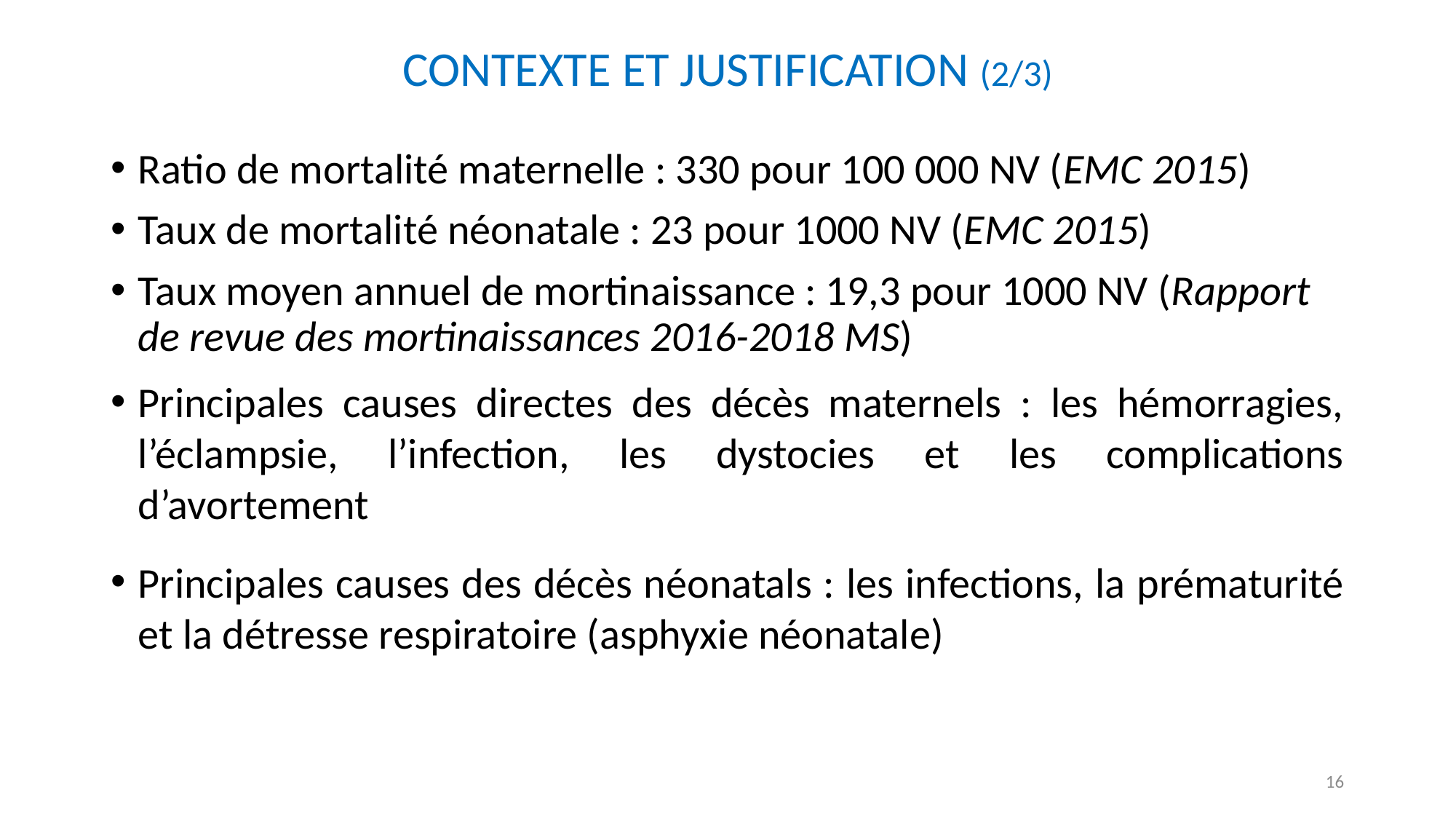

# CONTEXTE ET JUSTIFICATION (2/3)
Ratio de mortalité maternelle : 330 pour 100 000 NV (EMC 2015)
Taux de mortalité néonatale : 23 pour 1000 NV (EMC 2015)
Taux moyen annuel de mortinaissance : 19,3 pour 1000 NV (Rapport de revue des mortinaissances 2016-2018 MS)
Principales causes directes des décès maternels : les hémorragies, l’éclampsie, l’infection, les dystocies et les complications d’avortement
Principales causes des décès néonatals : les infections, la prématurité et la détresse respiratoire (asphyxie néonatale)

16